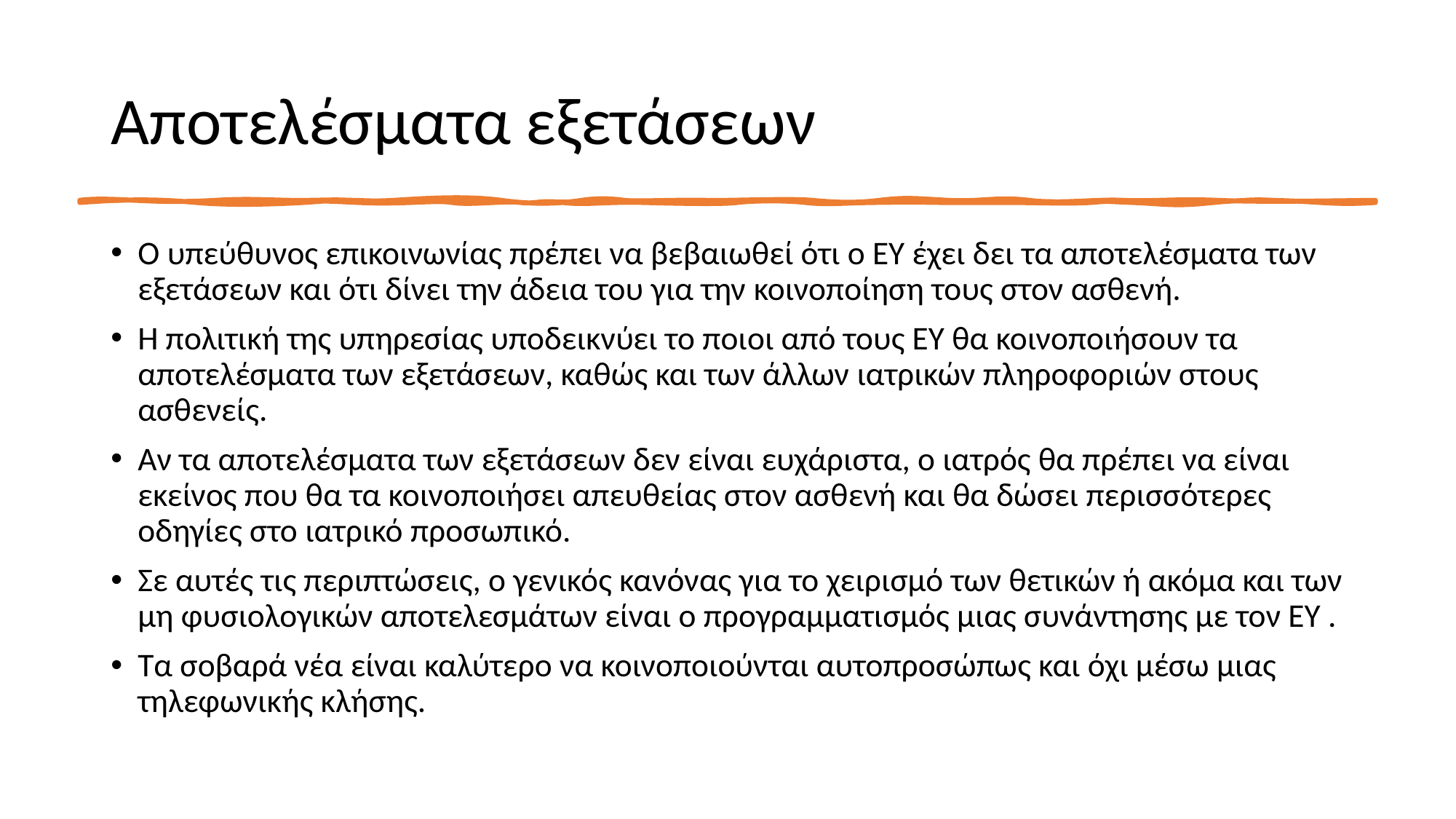

# Αποτελέσματα εξετάσεων

Ο υπεύθυνος επικοινωνίας πρέπει να βεβαιωθεί ότι ο ΕΥ έχει δει τα αποτελέσματα των εξετάσεων και ότι δίνει την άδεια του για την κοινοποίηση τους στον ασθενή.
Η πολιτική της υπηρεσίας υποδεικνύει το ποιοι από τους ΕΥ θα κοινοποιήσουν τα αποτελέσματα των εξετάσεων, καθώς και των άλλων ιατρικών πληροφοριών στους ασθενείς.
Αν τα αποτελέσματα των εξετάσεων δεν είναι ευχάριστα, ο ιατρός θα πρέπει να είναι εκείνος που θα τα κοινοποιήσει απευθείας στον ασθενή και θα δώσει περισσότερες οδηγίες στο ιατρικό προσωπικό.
Σε αυτές τις περιπτώσεις, ο γενικός κανόνας για το χειρισμό των θετικών ή ακόμα και των μη φυσιολογικών αποτελεσμάτων είναι ο προγραμματισμός μιας συνάντησης με τον ΕΥ .
Τα σοβαρά νέα είναι καλύτερο να κοινοποιούνται αυτοπροσώπως και όχι μέσω μιας τηλεφωνικής κλήσης.